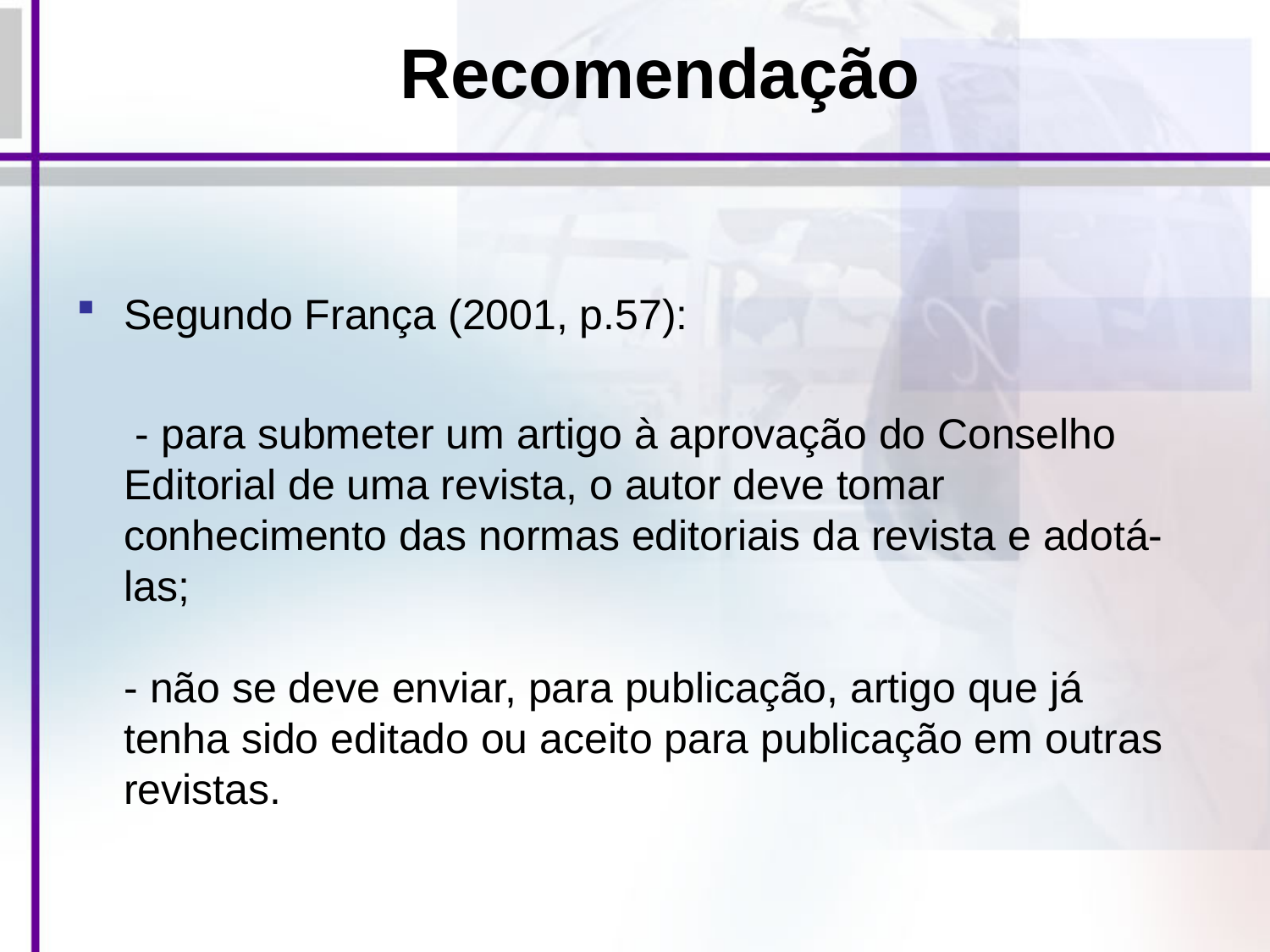

# Recomendação

Segundo França (2001, p.57):

     - para submeter um artigo à aprovação do Conselho Editorial de uma revista, o autor deve tomar conhecimento das normas editoriais da revista e adotá-las;
- não se deve enviar, para publicação, artigo que já tenha sido editado ou aceito para publicação em outras revistas.